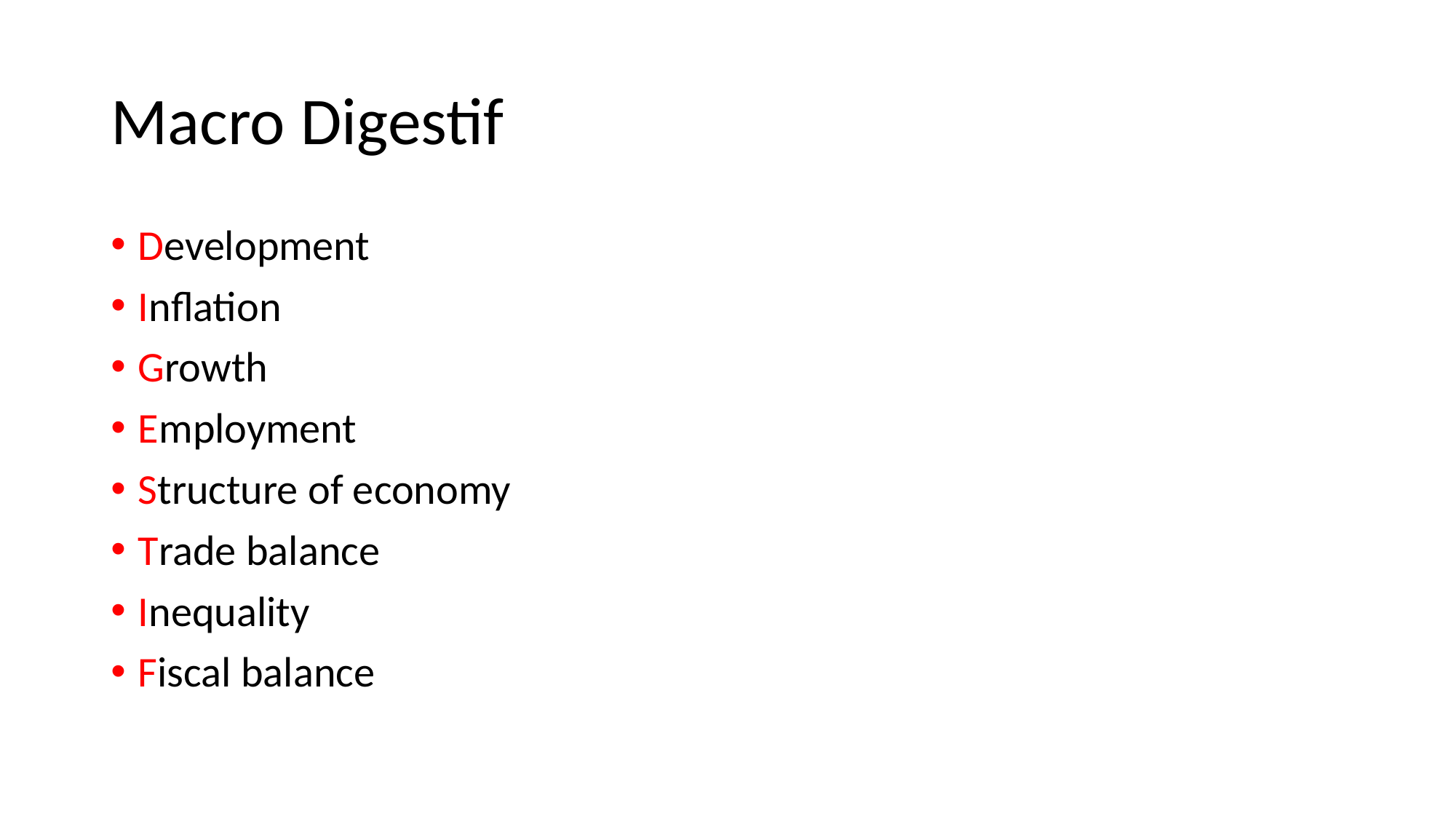

# Macro Digestif
Development
Inflation
Growth
Employment
Structure of economy
Trade balance
Inequality
Fiscal balance